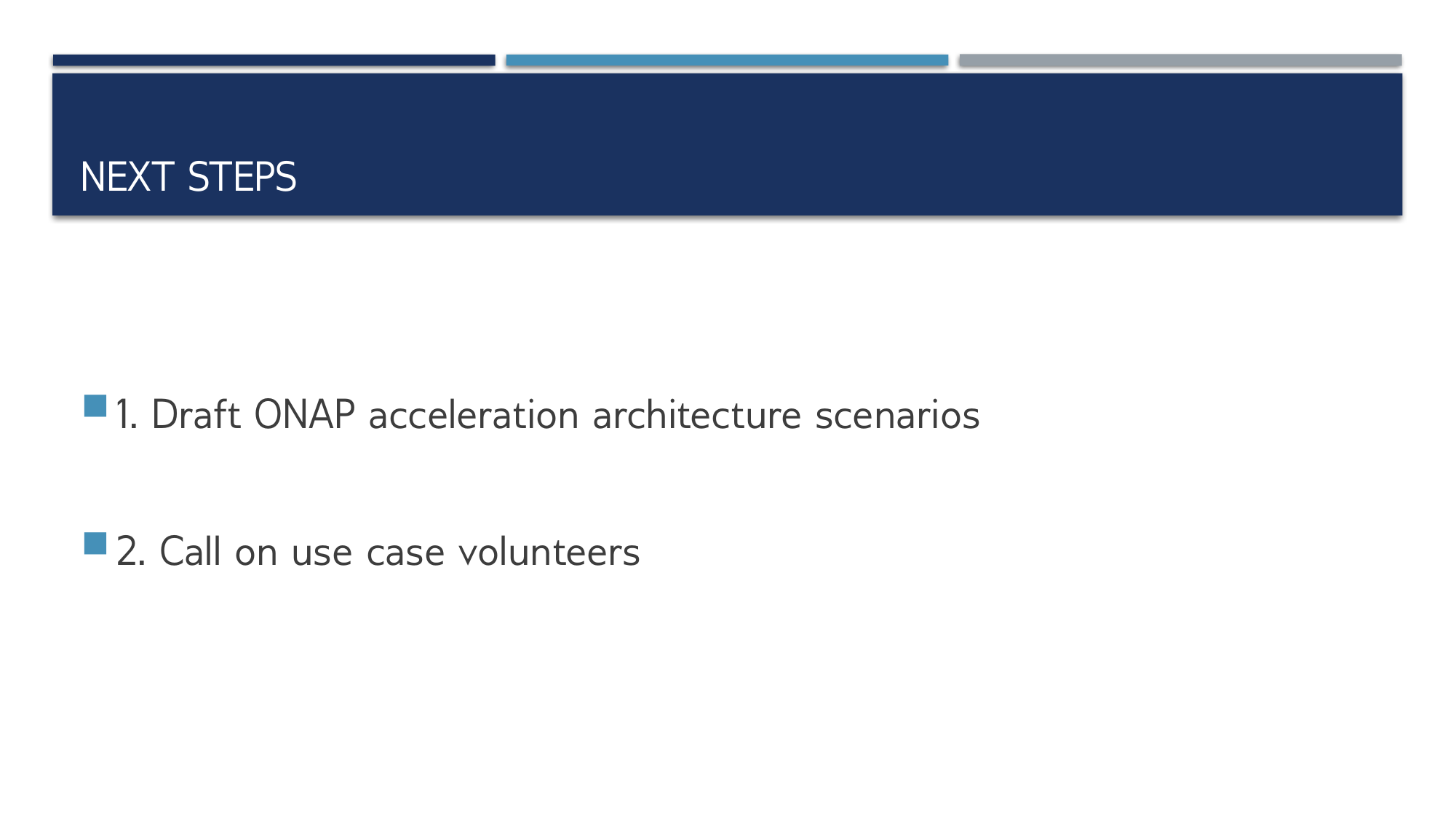

# Next steps
1. Draft ONAP acceleration architecture scenarios

2. Call on use case volunteers